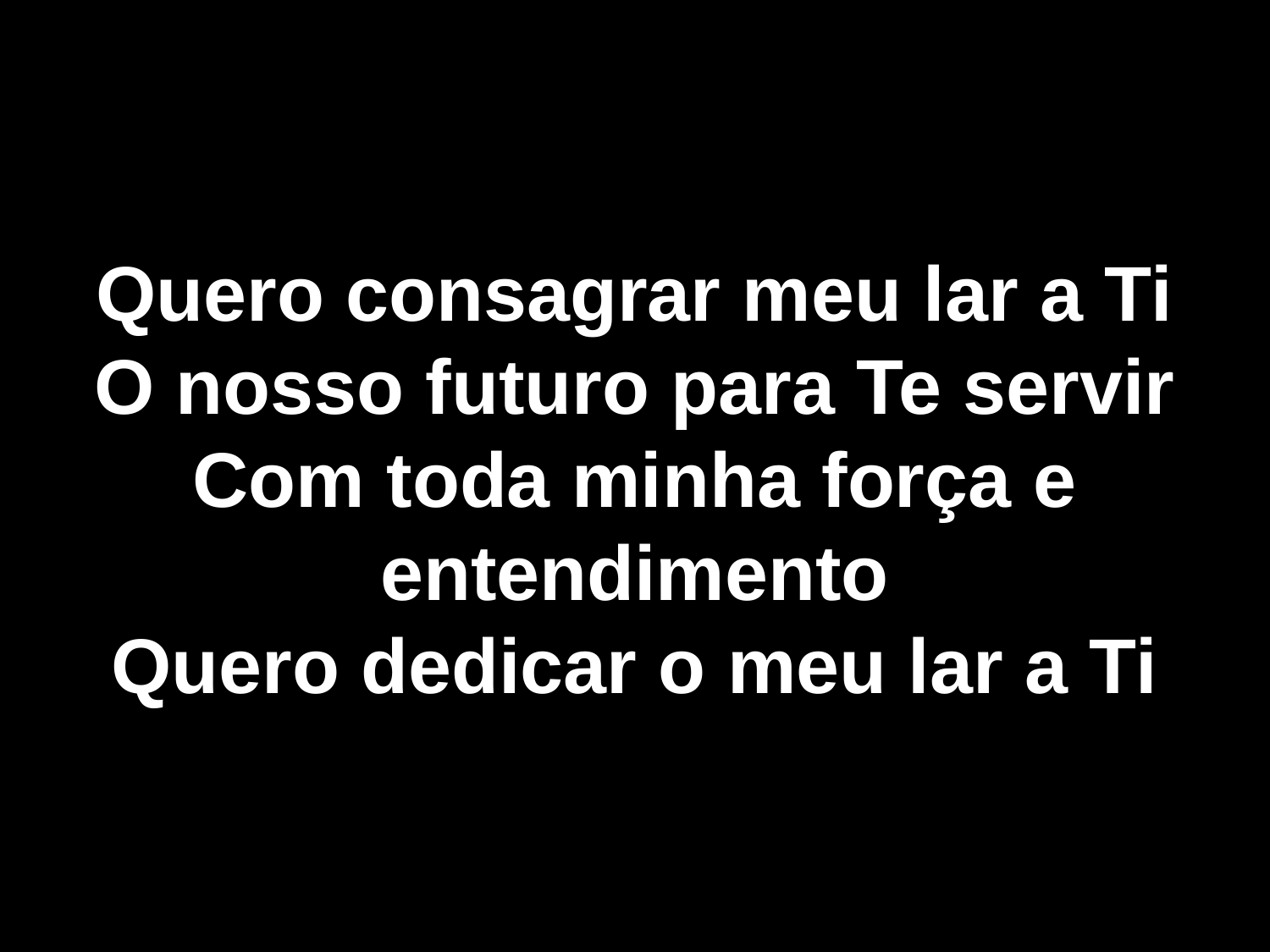

# Quero consagrar meu lar a Ti O nosso futuro para Te servir Com toda minha força e entendimento Quero dedicar o meu lar a Ti